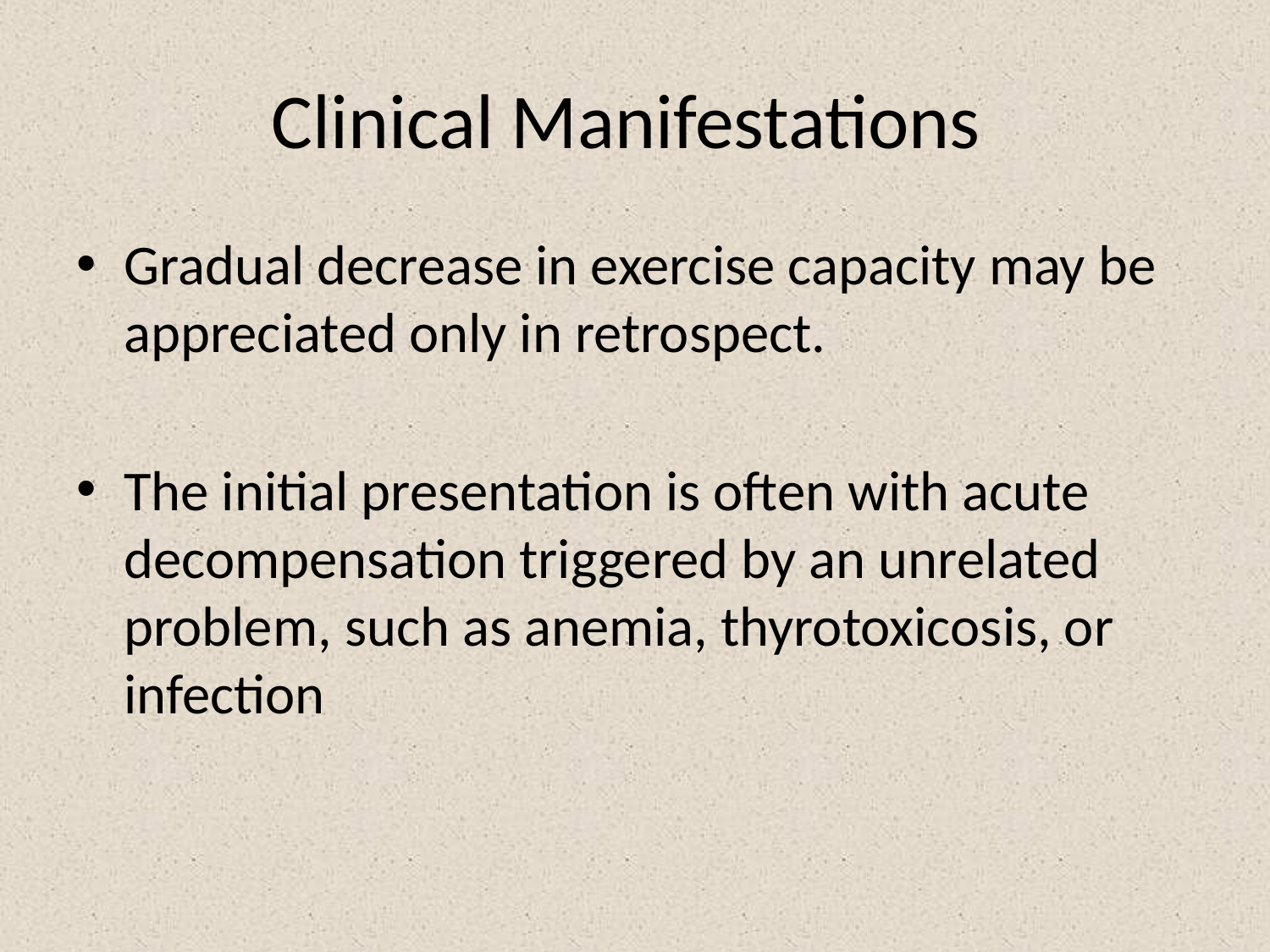

# Clinical Manifestations
Gradual decrease in exercise capacity may be appreciated only in retrospect.

The initial presentation is often with acute decompensation triggered by an unrelated problem, such as anemia, thyrotoxicosis, or infection